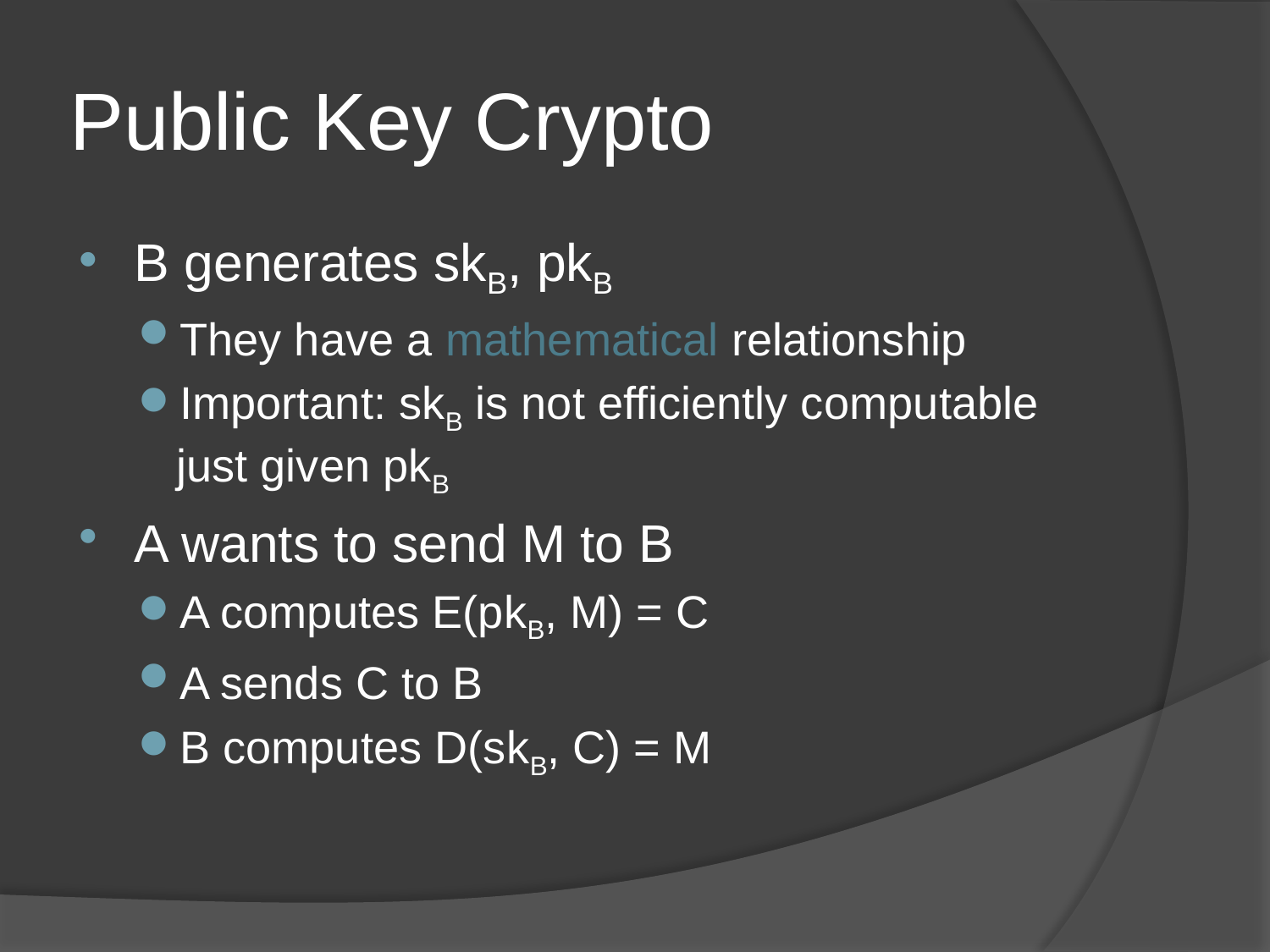

# Public Key Crypto
B generates skB, pkB
They have a mathematical relationship
Important: skB is not efficiently computable just given pkB
A wants to send M to B
A computes E(pkB, M) = C
A sends C to B
B computes D(skB, C) = M